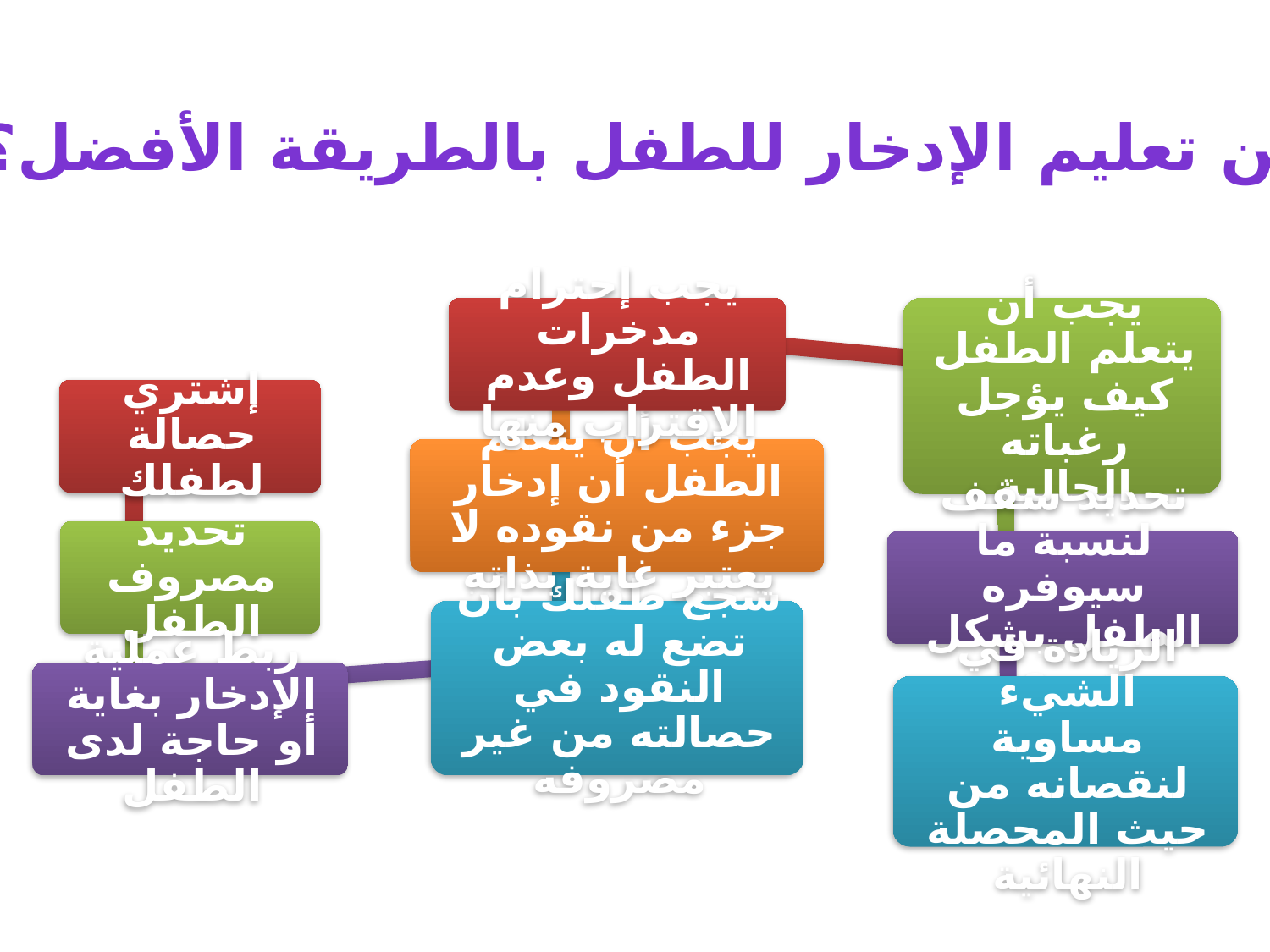

كيف يمكن تعليم الإدخار للطفل بالطريقة الأفضل؟

إشتري حصالة لطفلك
تحديد مصروف الطفل
ربط عملية الإدخار بغاية أو حاجة لدى الطفل
شجع طفلك بأن تضع له بعض النقود في حصالته من غير مصروفه
يجب أن يتعلم الطفل أن إدخار جزء من نقوده لا يعتبر غاية بذاته
يجب إحترام مدخرات الطفل وعدم الإقتراب منها
يجب أن يتعلم الطفل كيف يؤجل رغباته الحالية
تحديد سقف لنسبة ما سيوفره الطفل بشكل دوري
الزيادة في الشيء مساوية لنقصانه من حيث المحصلة النهائية